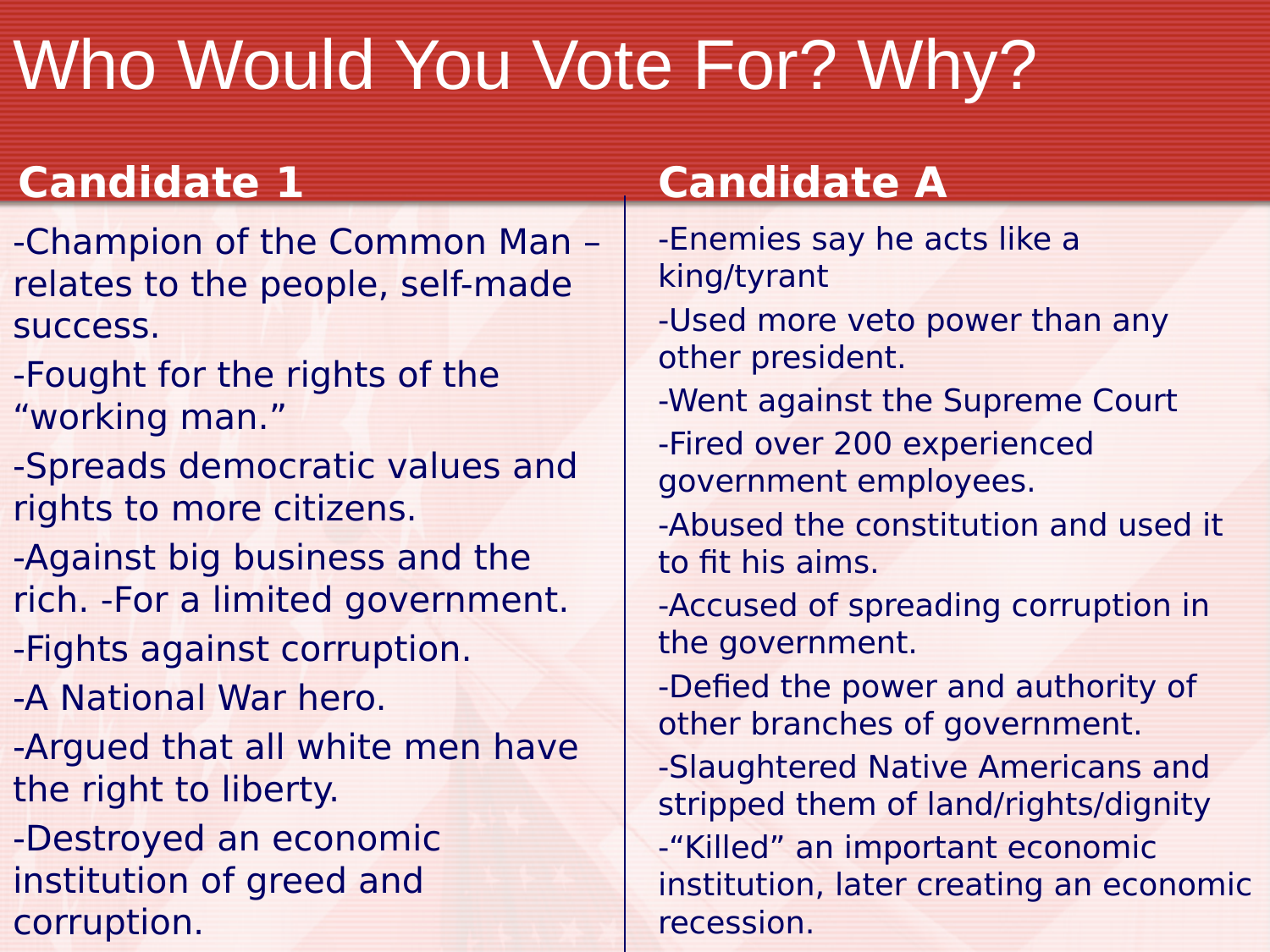

# Who Would You Vote For? Why?
Candidate 1
Candidate A
-Enemies say he acts like a king/tyrant
-Used more veto power than any other president.
-Went against the Supreme Court
-Fired over 200 experienced government employees.
-Abused the constitution and used it to fit his aims.
-Accused of spreading corruption in the government.
-Defied the power and authority of other branches of government.
-Slaughtered Native Americans and stripped them of land/rights/dignity
-“Killed” an important economic institution, later creating an economic recession.
-Champion of the Common Man – relates to the people, self-made success.
-Fought for the rights of the “working man.”
-Spreads democratic values and rights to more citizens.
-Against big business and the rich. -For a limited government.
-Fights against corruption.
-A National War hero.
-Argued that all white men have the right to liberty.
-Destroyed an economic institution of greed and corruption.